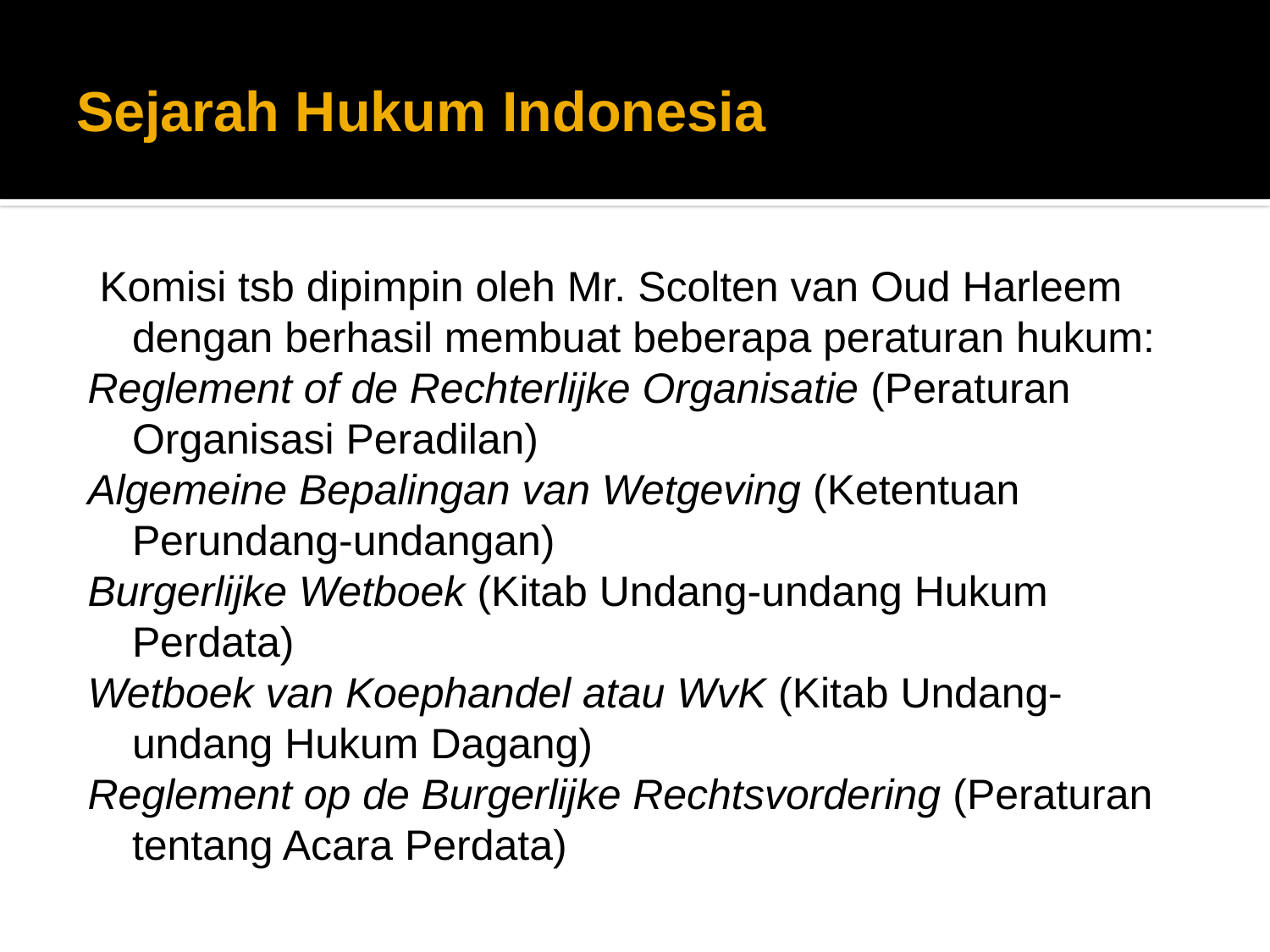

# Sejarah Hukum Indonesia
 Komisi tsb dipimpin oleh Mr. Scolten van Oud Harleem dengan berhasil membuat beberapa peraturan hukum:
Reglement of de Rechterlijke Organisatie (Peraturan Organisasi Peradilan)
Algemeine Bepalingan van Wetgeving (Ketentuan Perundang-undangan)
Burgerlijke Wetboek (Kitab Undang-undang Hukum Perdata)
Wetboek van Koephandel atau WvK (Kitab Undang-undang Hukum Dagang)
Reglement op de Burgerlijke Rechtsvordering (Peraturan tentang Acara Perdata)